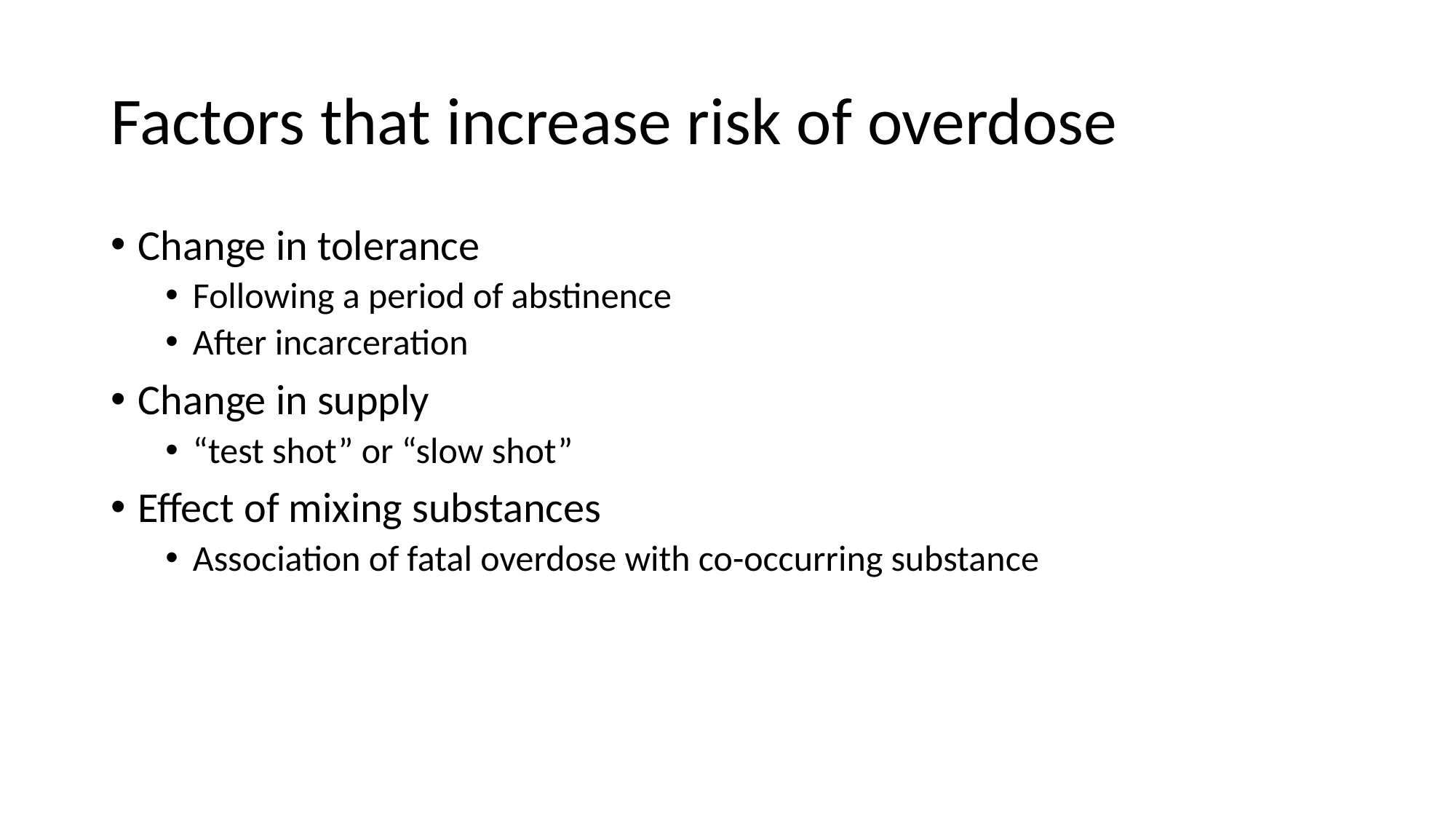

# Factors that increase risk of overdose
Change in tolerance
Following a period of abstinence
After incarceration
Change in supply
“test shot” or “slow shot”
Effect of mixing substances
Association of fatal overdose with co-occurring substance